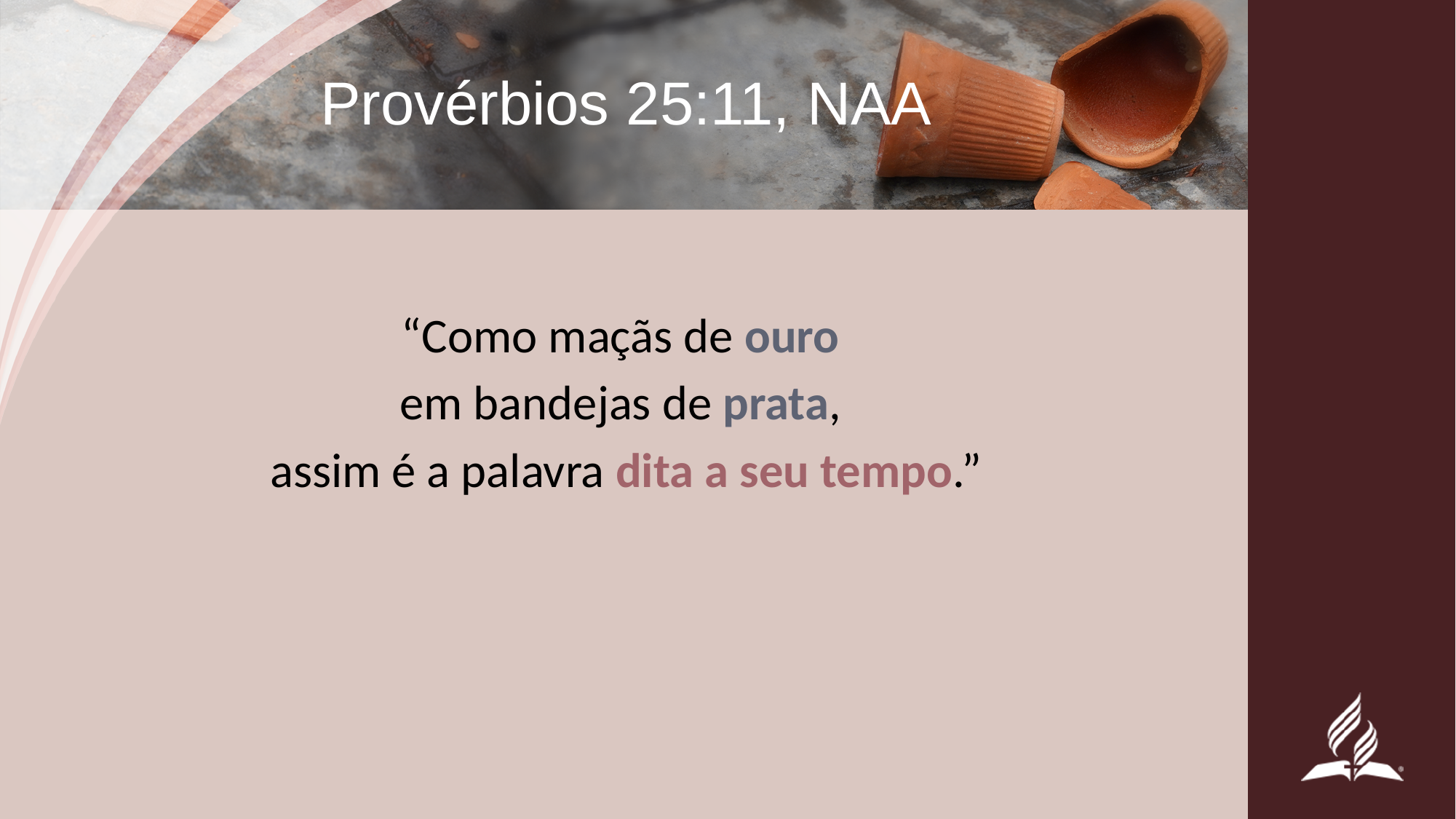

# Provérbios 25:11, NAA

“Como maçãs de ouro
em bandejas de prata,
assim é a palavra dita a seu tempo.”